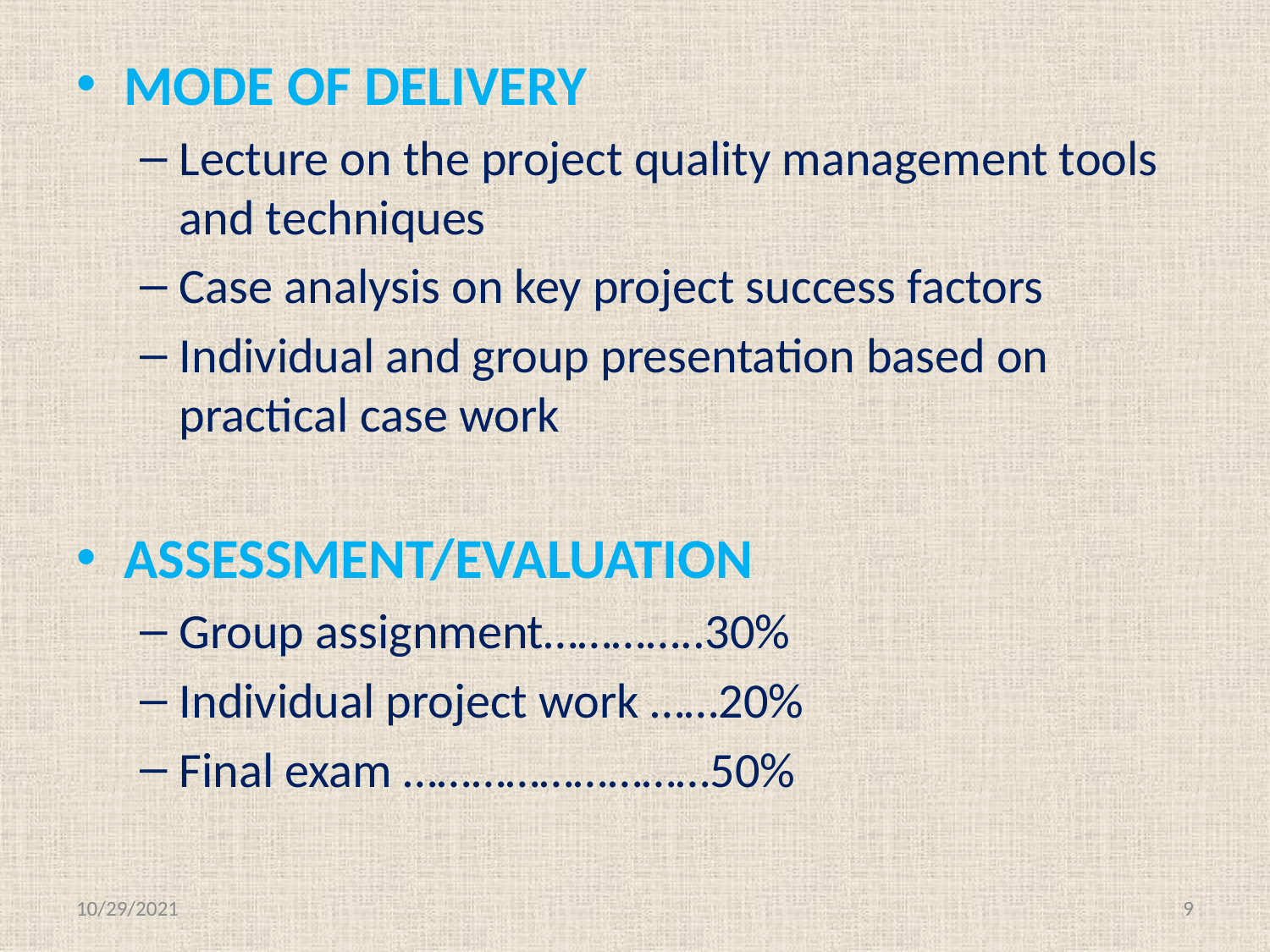

MODE OF DELIVERY
Lecture on the project quality management tools and techniques
Case analysis on key project success factors
Individual and group presentation based on practical case work

ASSESSMENT/EVALUATION
Group assignment…………..30%
Individual project work ……20%
Final exam ………………………50%

10/29/2021
9